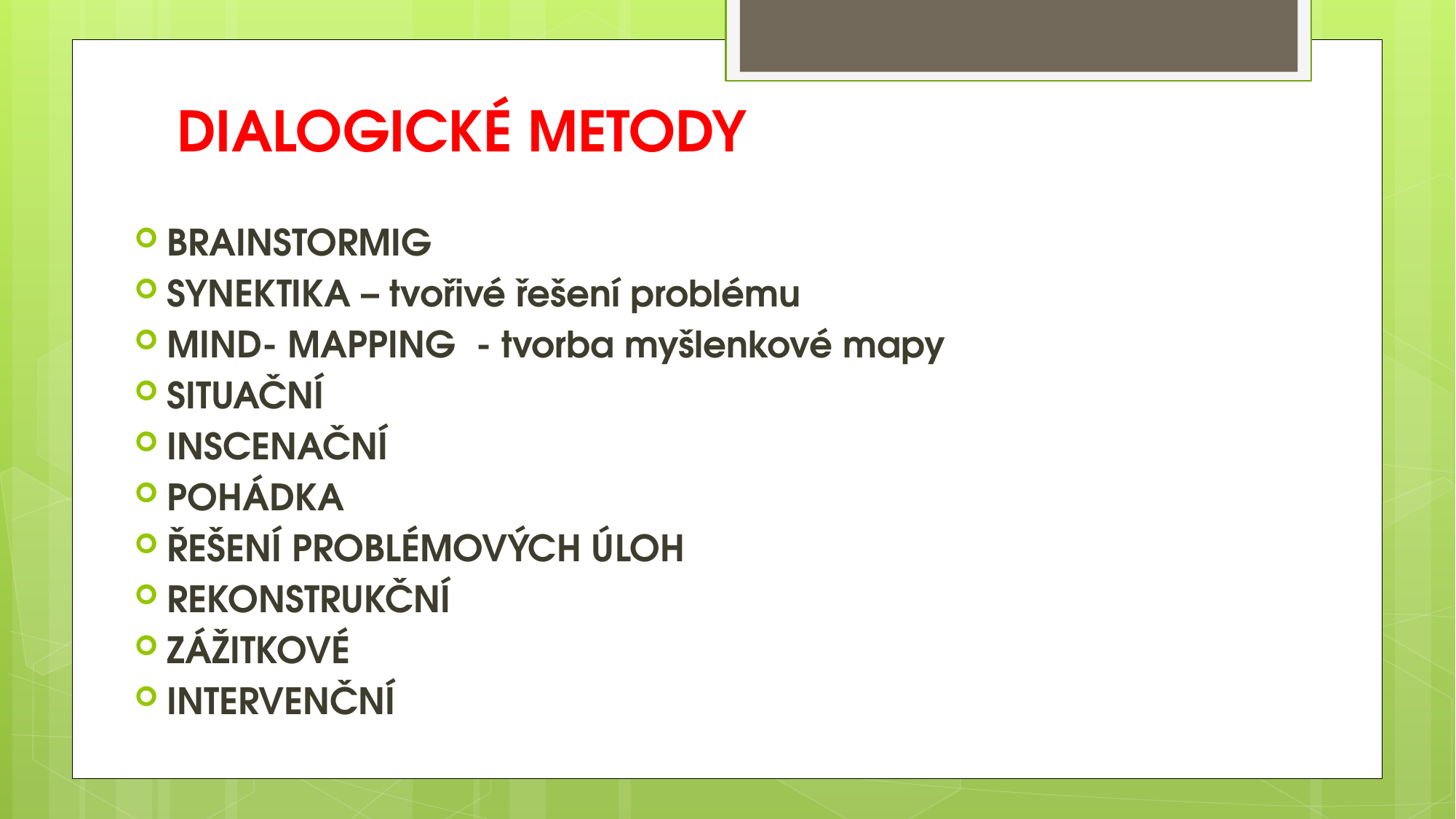

# DIALOGICKÉ METODY
BRAINSTORMIG
SYNEKTIKA – tvořivé řešení problému
MIND- MAPPING  - tvorba myšlenkové mapy
SITUAČNÍ
INSCENAČNÍ
POHÁDKA
ŘEŠENÍ PROBLÉMOVÝCH ÚLOH
REKONSTRUKČNÍ
ZÁŽITKOVÉ
INTERVENČNÍ